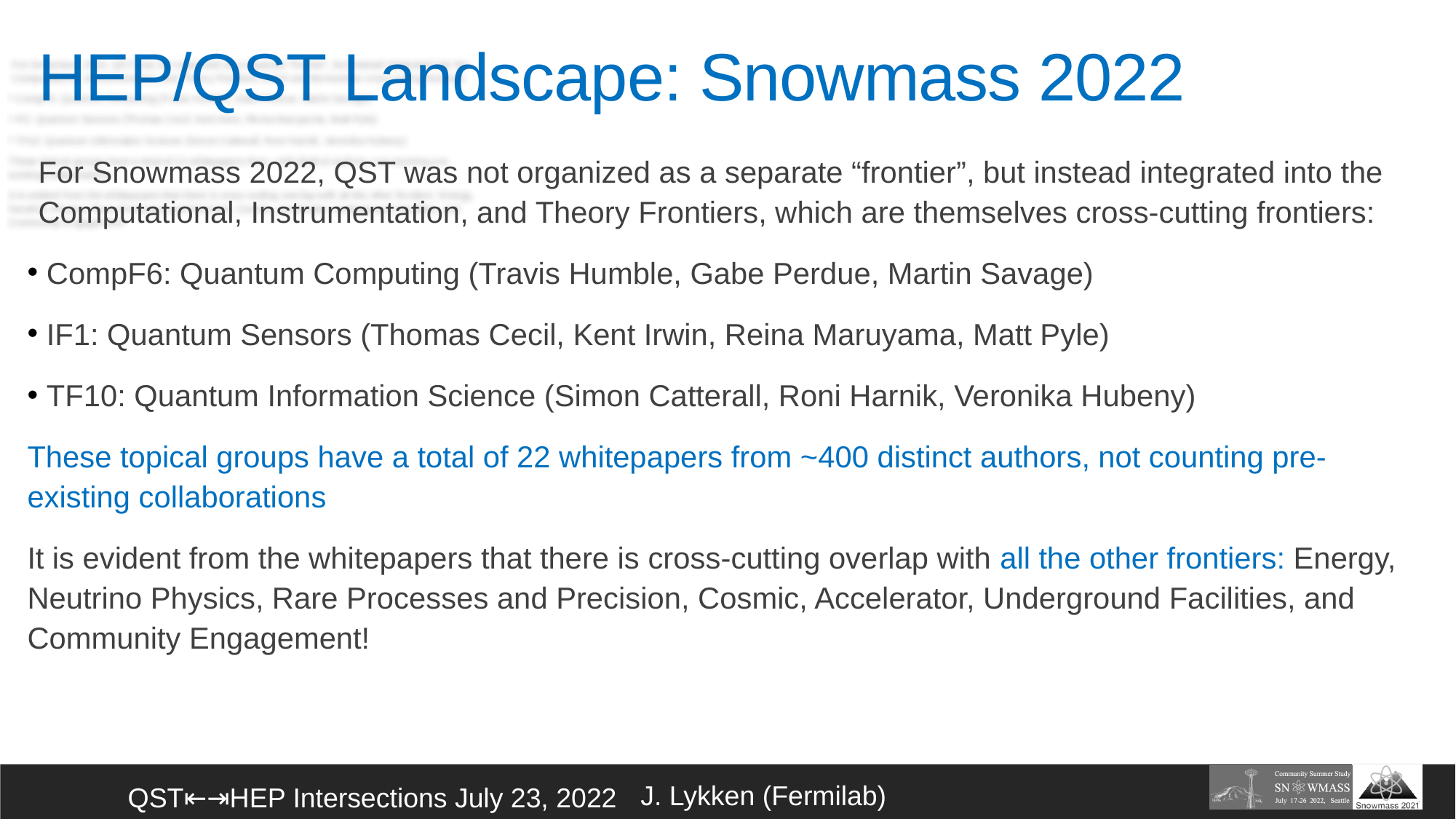

# HEP/QST Landscape: Snowmass 2022
For Snowmass 2022, QST was not organized as a separate “frontier”, but instead integrated into the Computational, Instrumentation, and Theory Frontiers, which are themselves cross-cutting frontiers:
 CompF6: Quantum Computing (Travis Humble, Gabe Perdue, Martin Savage)
 IF1: Quantum Sensors (Thomas Cecil, Kent Irwin, Reina Maruyama, Matt Pyle)
 TF10: Quantum Information Science (Simon Catterall, Roni Harnik, Veronika Hubeny)
These topical groups have a total of 22 whitepapers from ~400 distinct authors, not counting pre-existing collaborations
It is evident from the whitepapers that there is cross-cutting overlap with all the other frontiers: Energy, Neutrino Physics, Rare Processes and Precision, Cosmic, Accelerator, Underground Facilities, and Community Engagement!

J. Lykken (Fermilab)